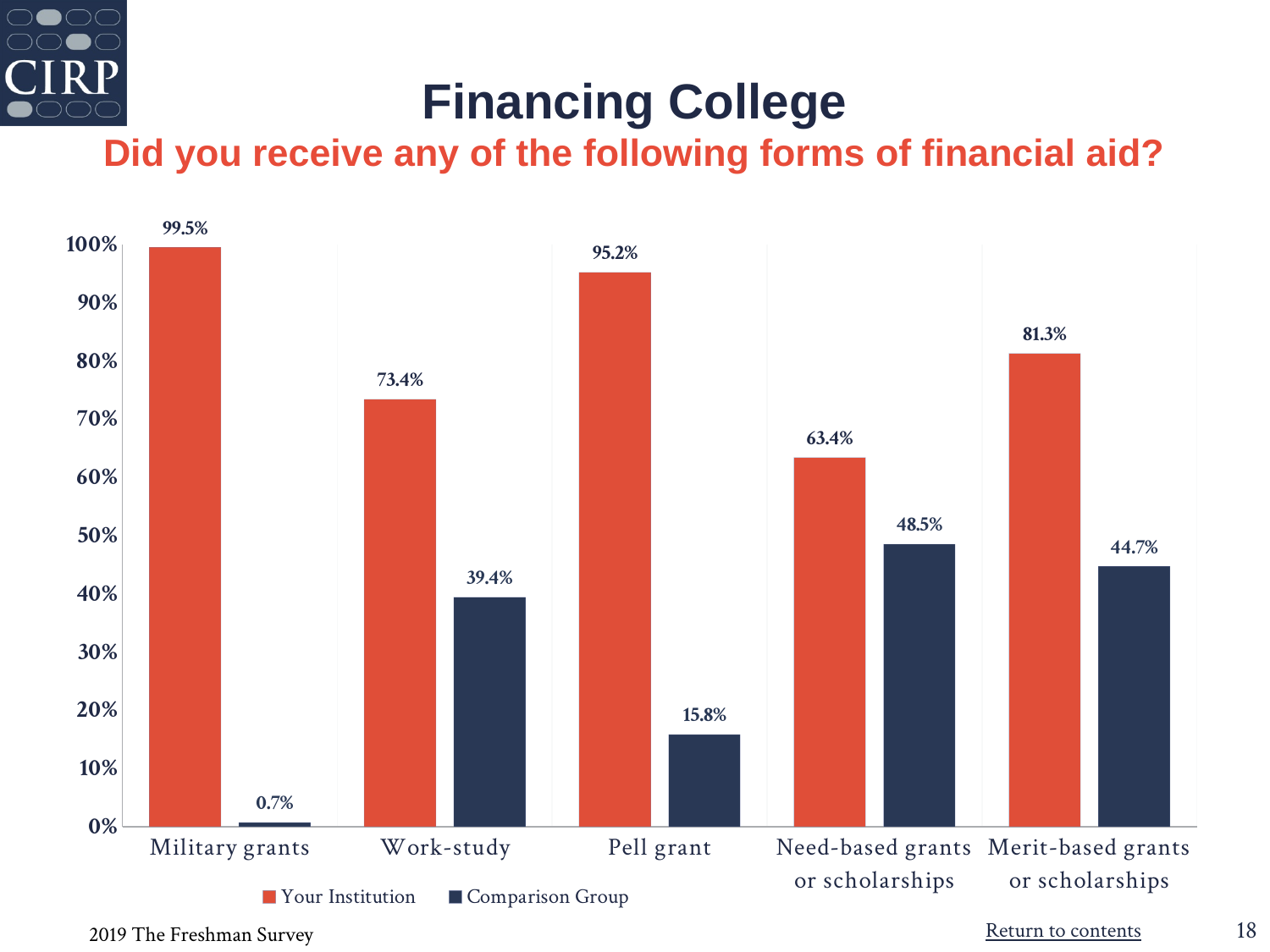

# Financing College Did you receive any of the following forms of financial aid?

### Chart

| Category | Your Institution | Comparison Group |
|---|---|---|
| Military grants | 0.995 | 0.007 |
| Work-study | 0.734 | 0.394 |
| Pell grant | 0.952 | 0.158 |
| Need-based grants or scholarships | 0.634 | 0.485 |
| Merit-based grants or scholarships | 0.813 | 0.447 |
2019 The Freshman Survey
Return to contents
18